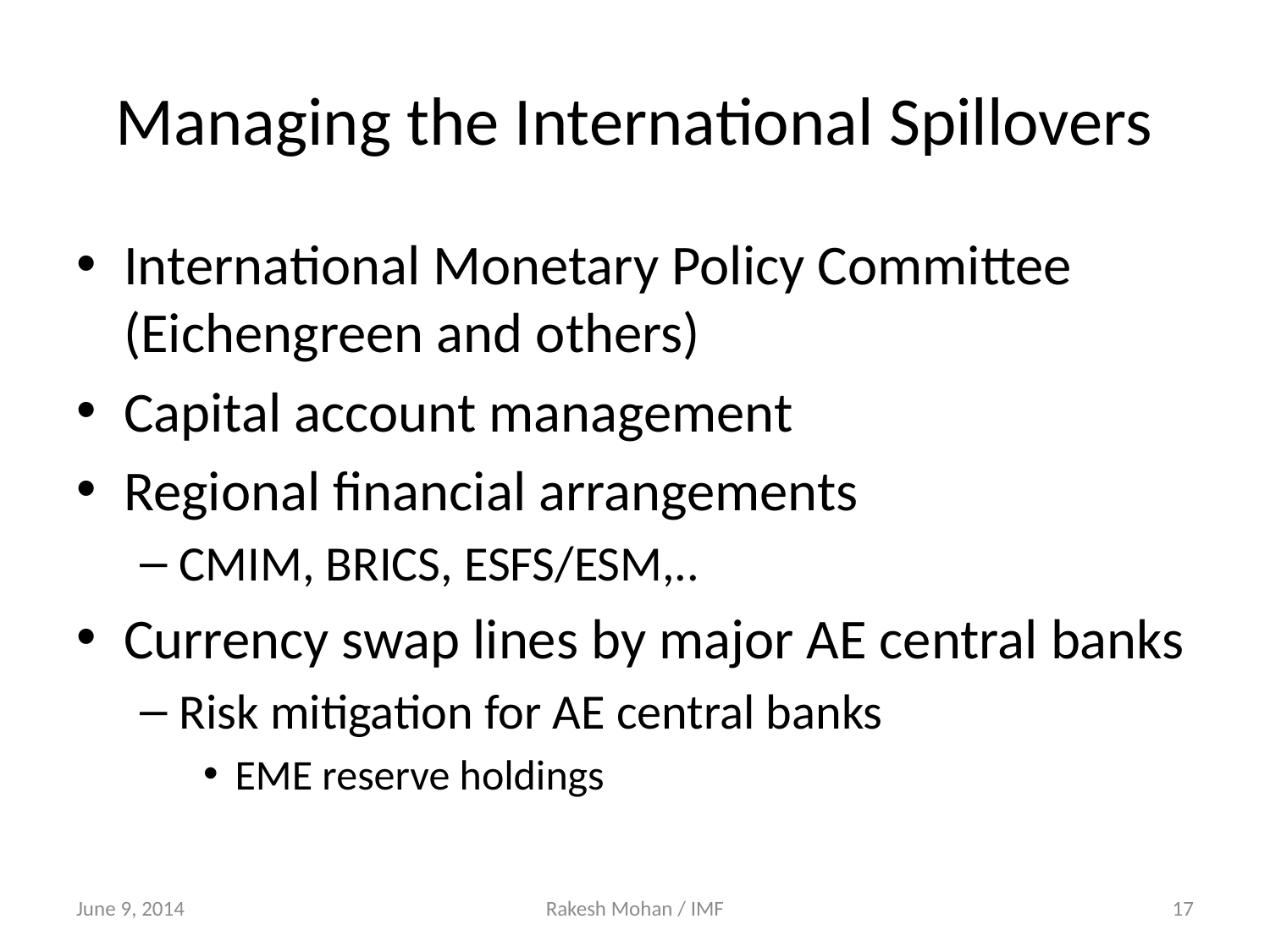

# Managing the International Spillovers
International Monetary Policy Committee (Eichengreen and others)
Capital account management
Regional financial arrangements
CMIM, BRICS, ESFS/ESM,..
Currency swap lines by major AE central banks
Risk mitigation for AE central banks
EME reserve holdings

June 9, 2014
Rakesh Mohan / IMF
17